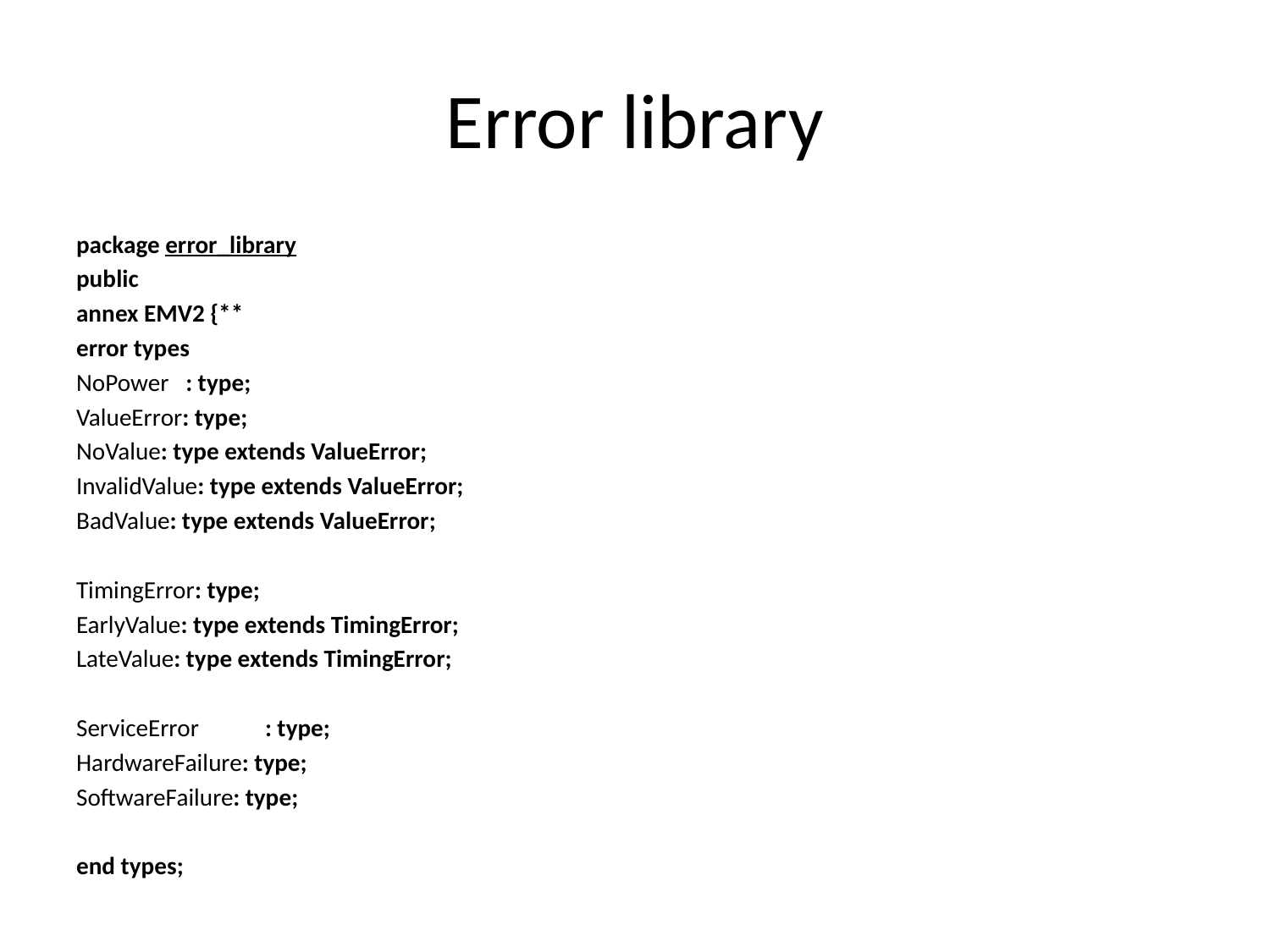

# Error library
package error_library
public
annex EMV2 {**
error types
NoPower   : type;
ValueError: type;
NoValue: type extends ValueError;
InvalidValue: type extends ValueError;
BadValue: type extends ValueError;

TimingError: type;
EarlyValue: type extends TimingError;
LateValue: type extends TimingError;

ServiceError            : type;
HardwareFailure: type;
SoftwareFailure: type;

end types;